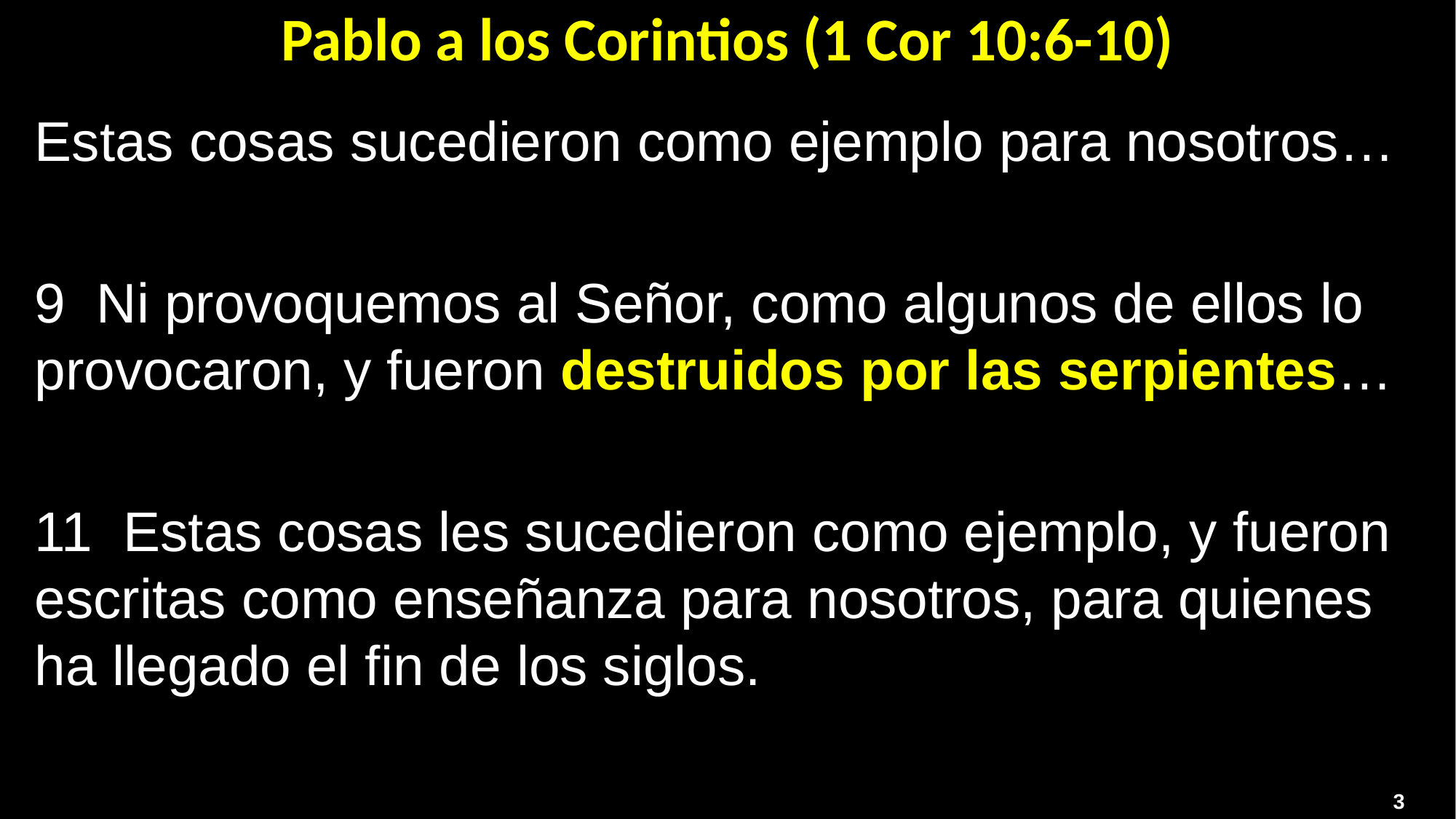

Pablo a los Corintios (1 Cor 10:6-10)
Estas cosas sucedieron como ejemplo para nosotros…

9  Ni provoquemos al Señor, como algunos de ellos lo provocaron, y fueron destruidos por las serpientes…

11  Estas cosas les sucedieron como ejemplo, y fueron escritas como enseñanza para nosotros, para quienes ha llegado el fin de los siglos.
3